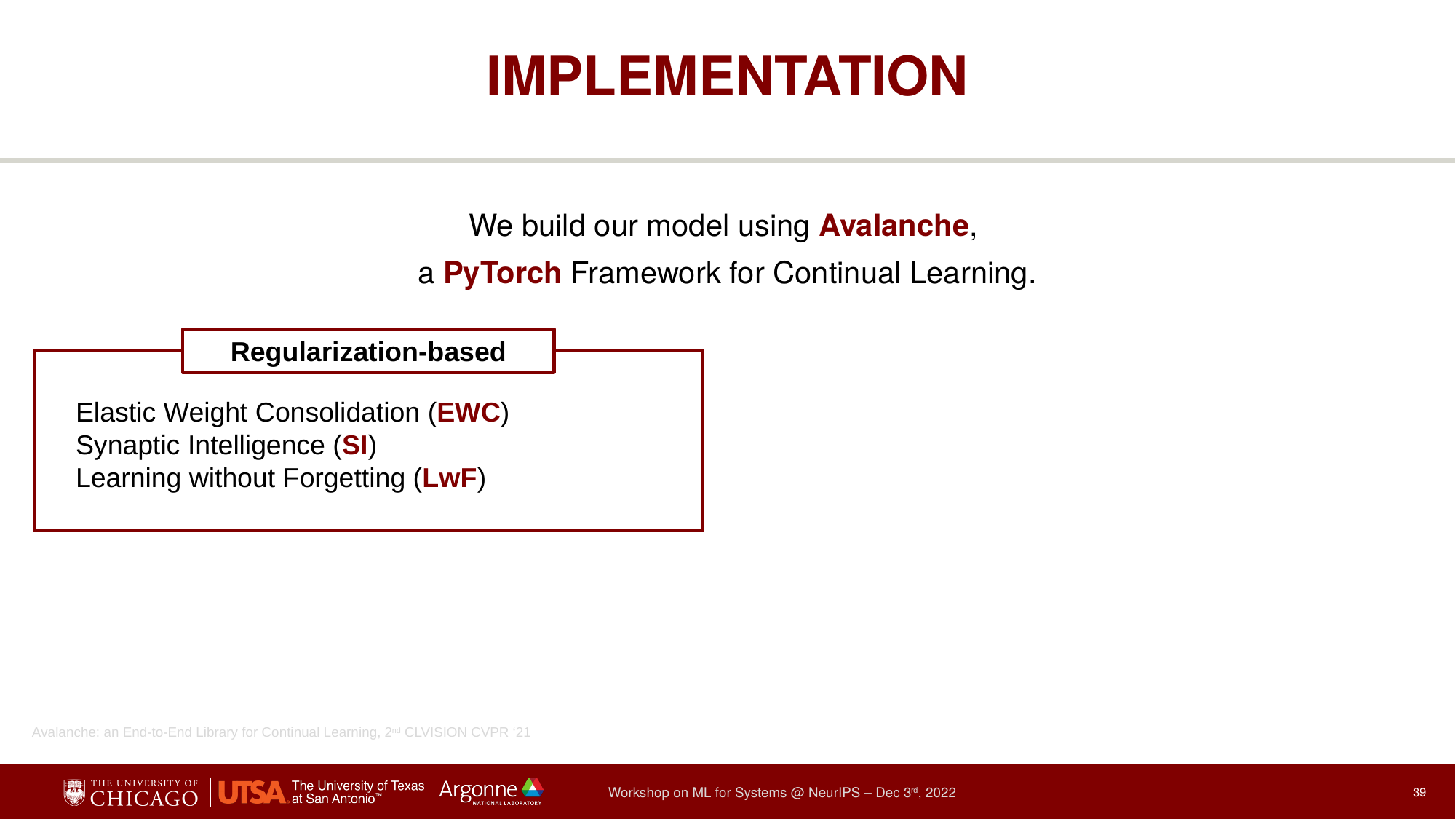

# IMPLEMENTATION
We build our model using Avalanche,
a PyTorch Framework for Continual Learning.
Regularization-based

Elastic Weight Consolidation (EWC)
Synaptic Intelligence (SI)
Learning without Forgetting (LwF)
Avalanche: an End-to-End Library for Continual Learning, 2nd CLVISION CVPR ‘21
39